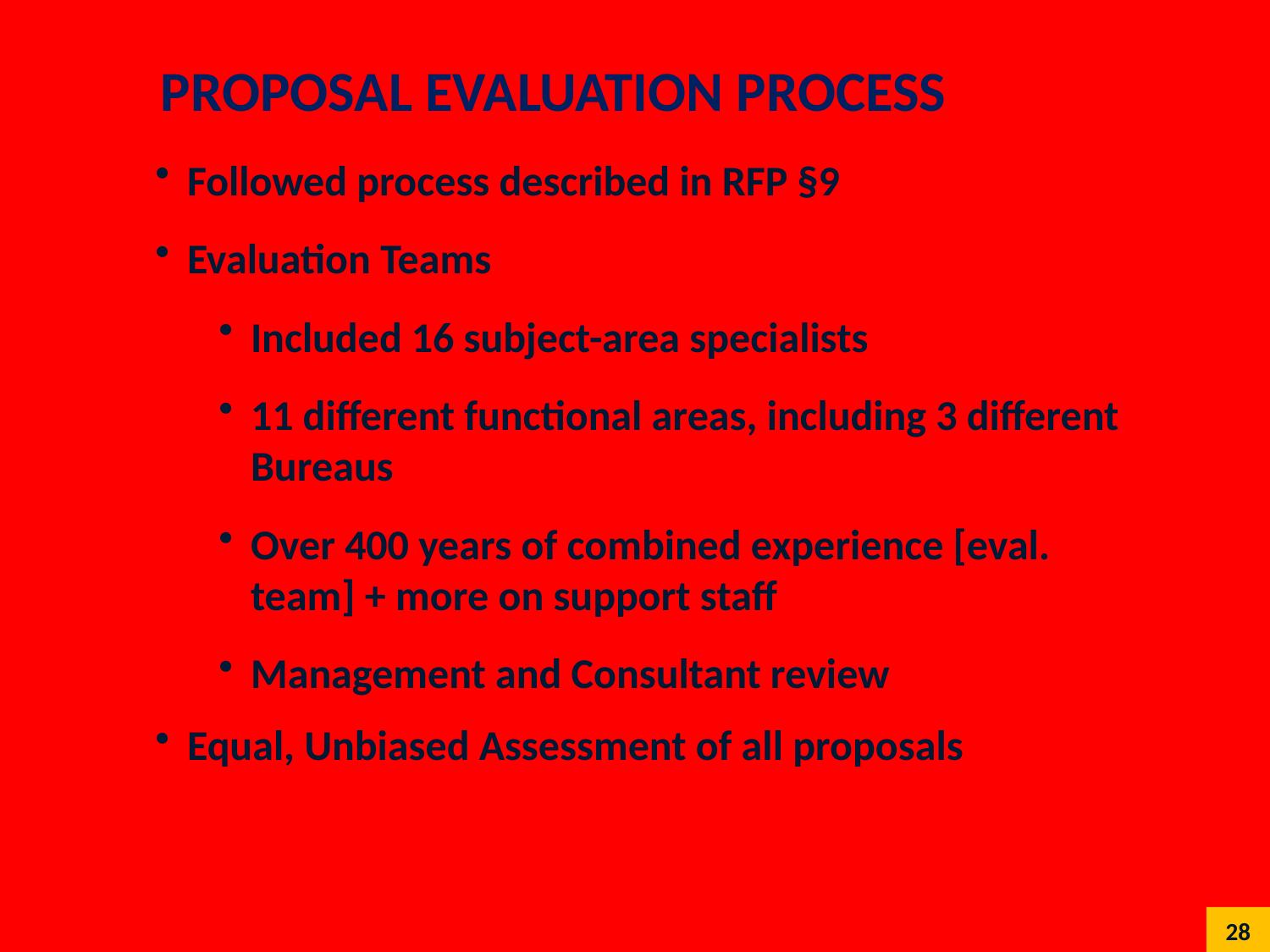

# Proposal Evaluation process
Followed process described in RFP §9
Evaluation Teams
Included 16 subject-area specialists
11 different functional areas, including 3 different Bureaus
Over 400 years of combined experience [eval. team] + more on support staff
Management and Consultant review
Equal, Unbiased Assessment of all proposals

28